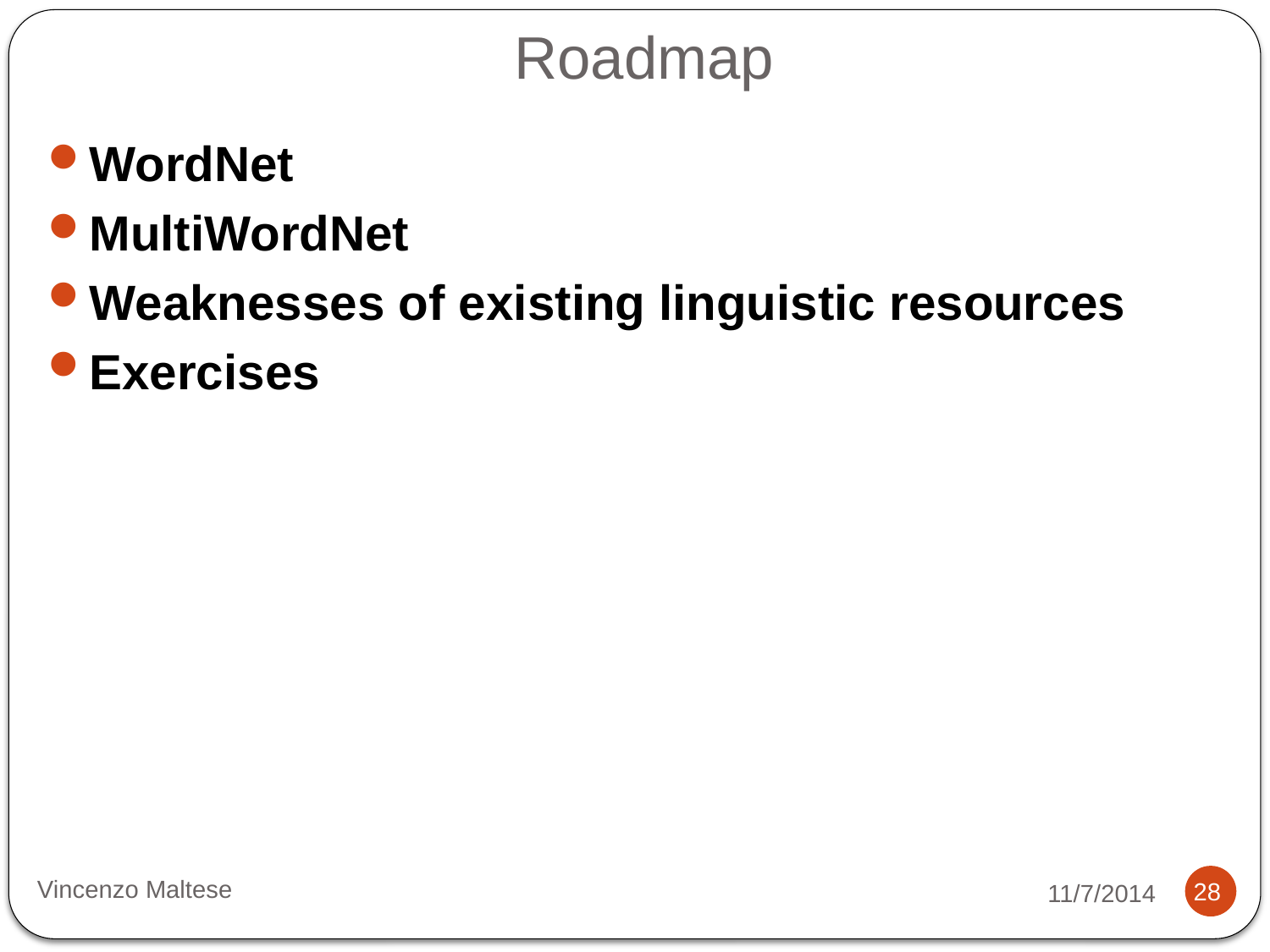

# Roadmap
WordNet
MultiWordNet
Weaknesses of existing linguistic resources
Exercises

Vincenzo Maltese
11/7/2014
28